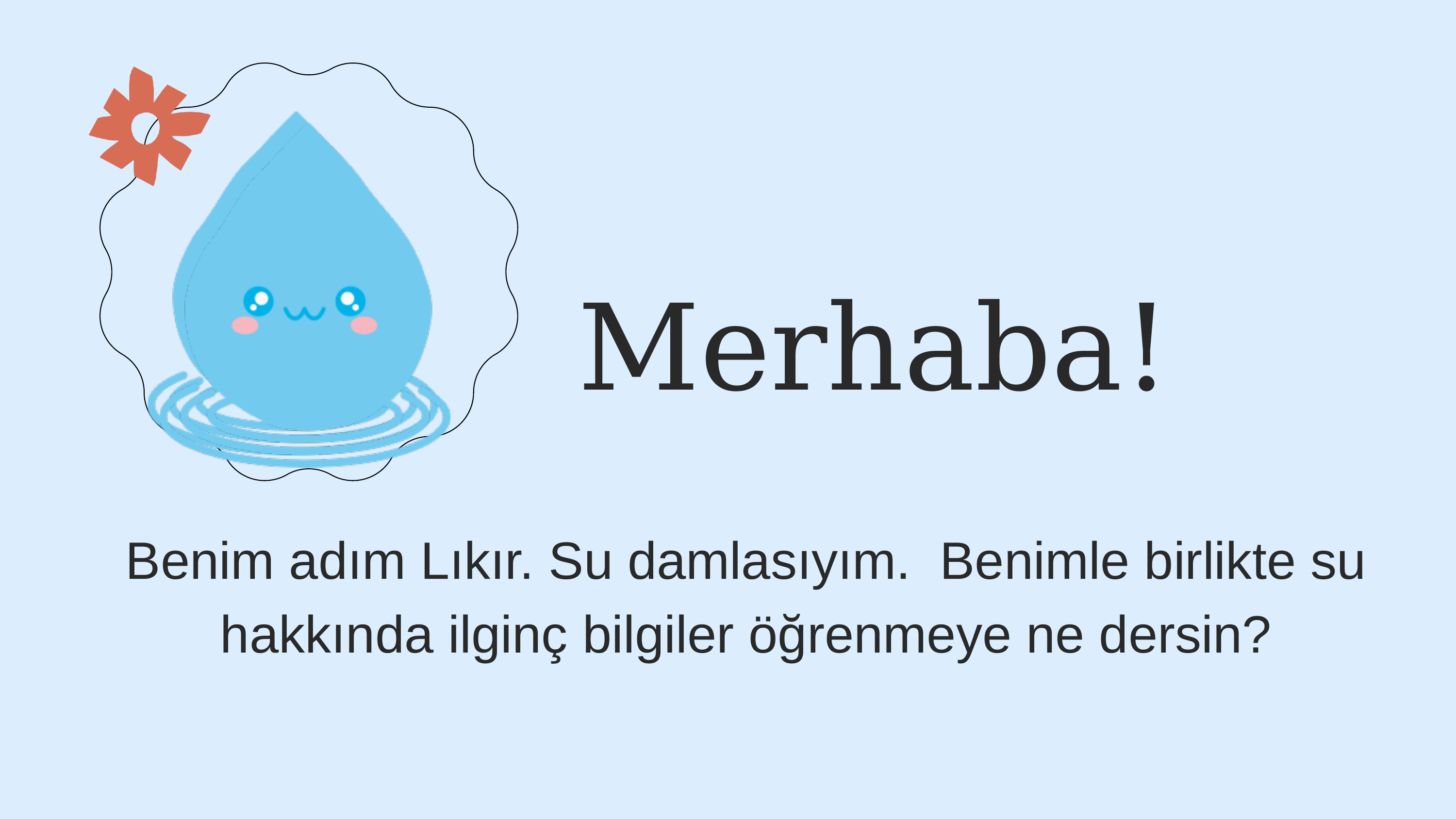

Merhaba!
Benim adım Lıkır. Su damlasıyım.  Benimle birlikte su hakkında ilginç bilgiler öğrenmeye ne dersin?